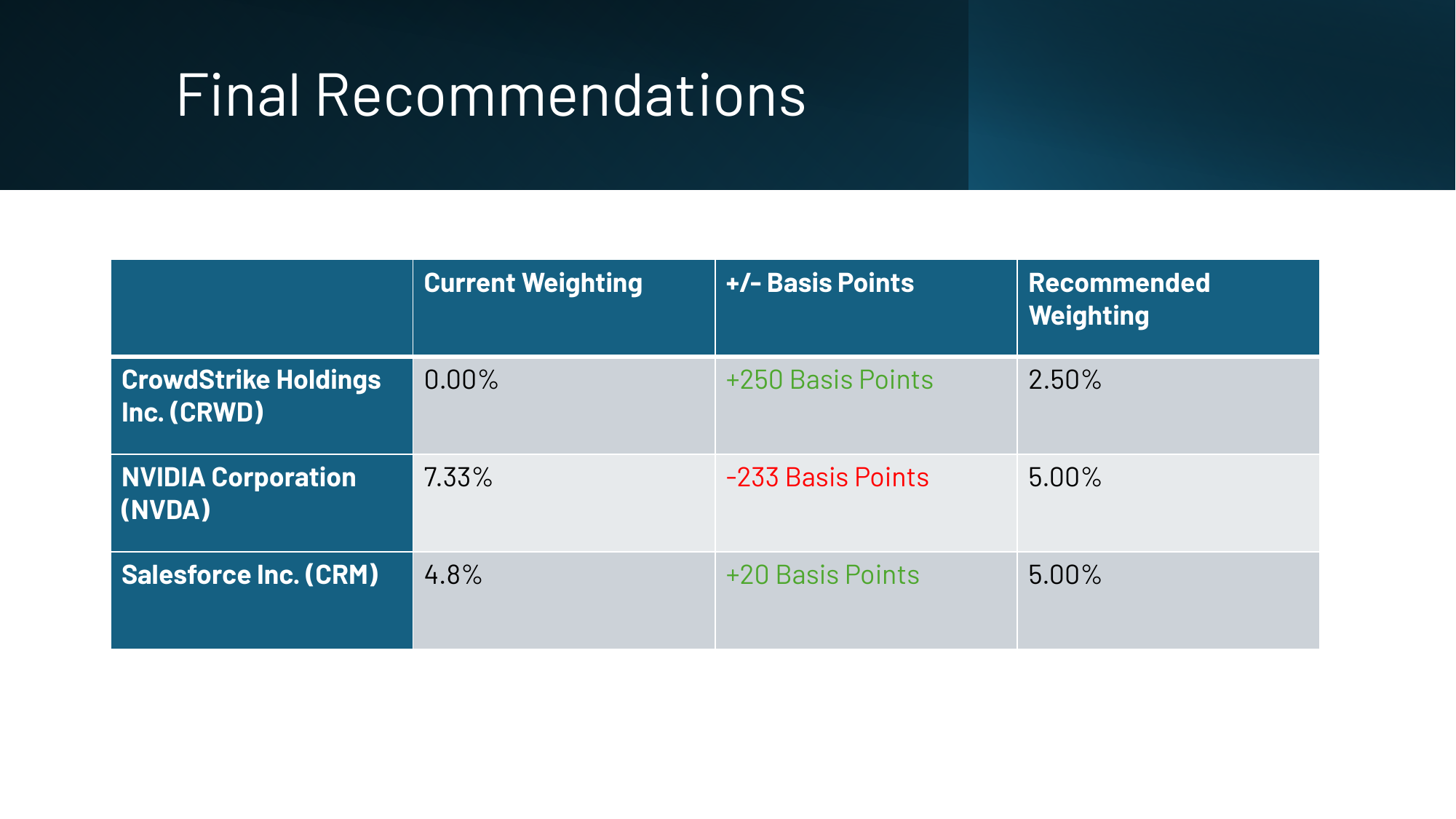

# Final Recommendations
|  | Current Weighting | +/- Basis Points | Recommended Weighting |
| --- | --- | --- | --- |
| CrowdStrike Holdings Inc. (CRWD) | 0.00% | +250 Basis Points | 2.50% |
| NVIDIA Corporation (NVDA) | 7.33% | -233 Basis Points | 5.00% |
| Salesforce Inc. (CRM) | 4.8% | +20 Basis Points | 5.00% |